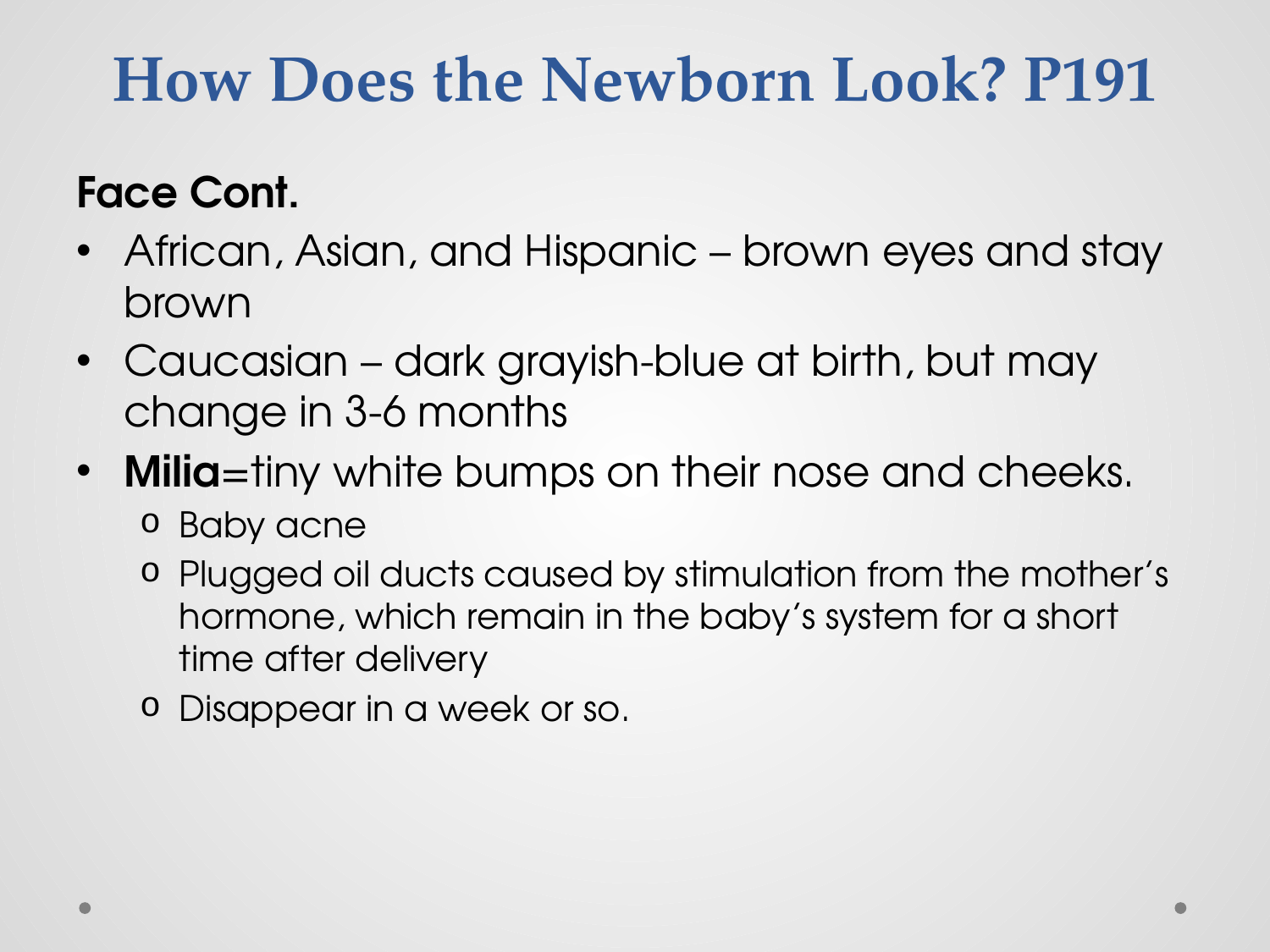

# How Does the Newborn Look? P191
Face Cont.
African, Asian, and Hispanic – brown eyes and stay brown
Caucasian – dark grayish-blue at birth, but may change in 3-6 months
Milia=tiny white bumps on their nose and cheeks.
Baby acne
Plugged oil ducts caused by stimulation from the mother’s hormone, which remain in the baby’s system for a short time after delivery
Disappear in a week or so.